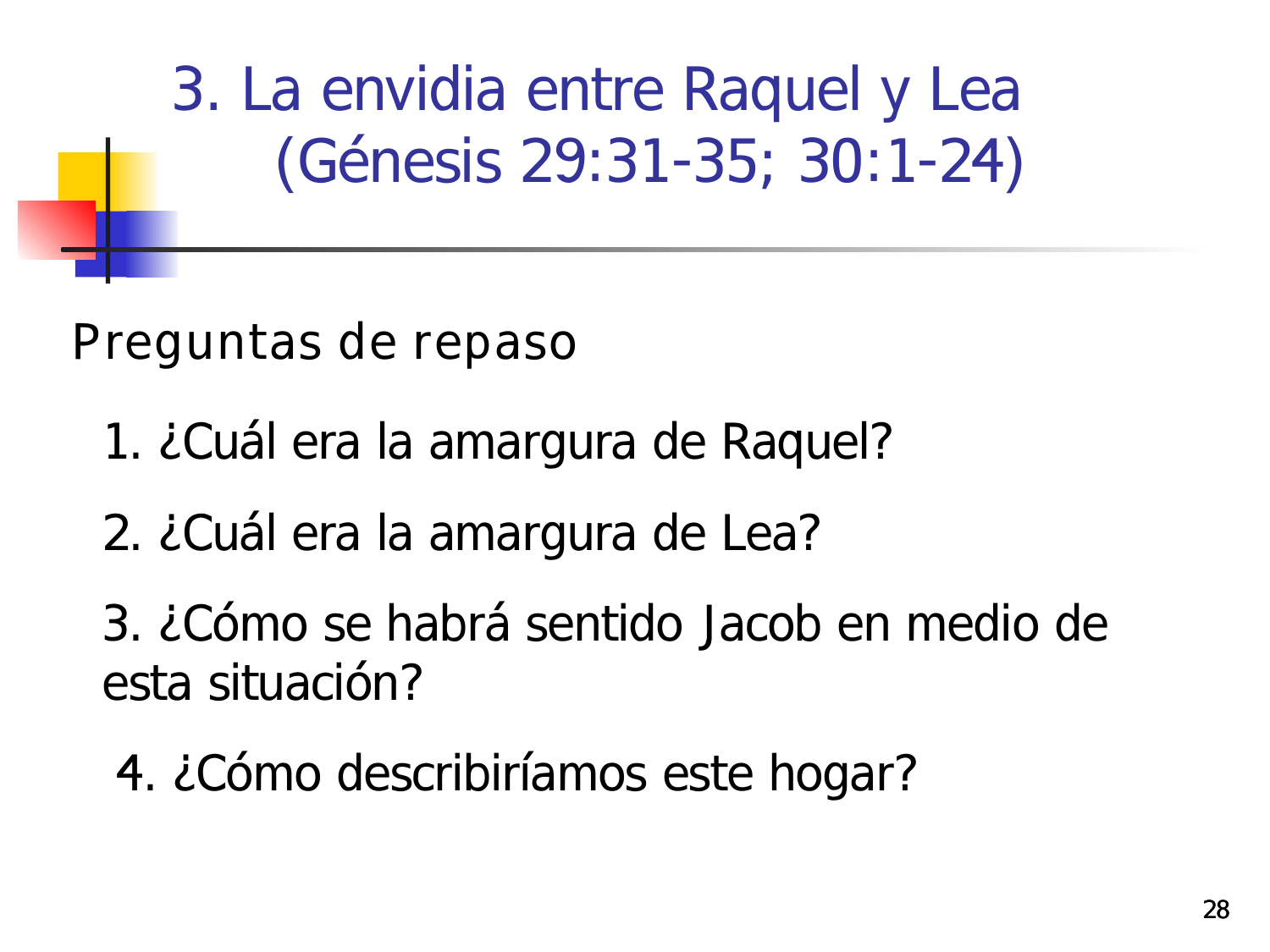

# 3. La envidia entre Raquel y Lea (Génesis 29:31-35; 30:1-24)
 Preguntas de repaso
	1. ¿Cuál era la amargura de Raquel?
	2. ¿Cuál era la amargura de Lea?
	3. ¿Cómo se habrá sentido Jacob en medio de esta situación?
    4. ¿Cómo describiríamos este hogar?

28
28